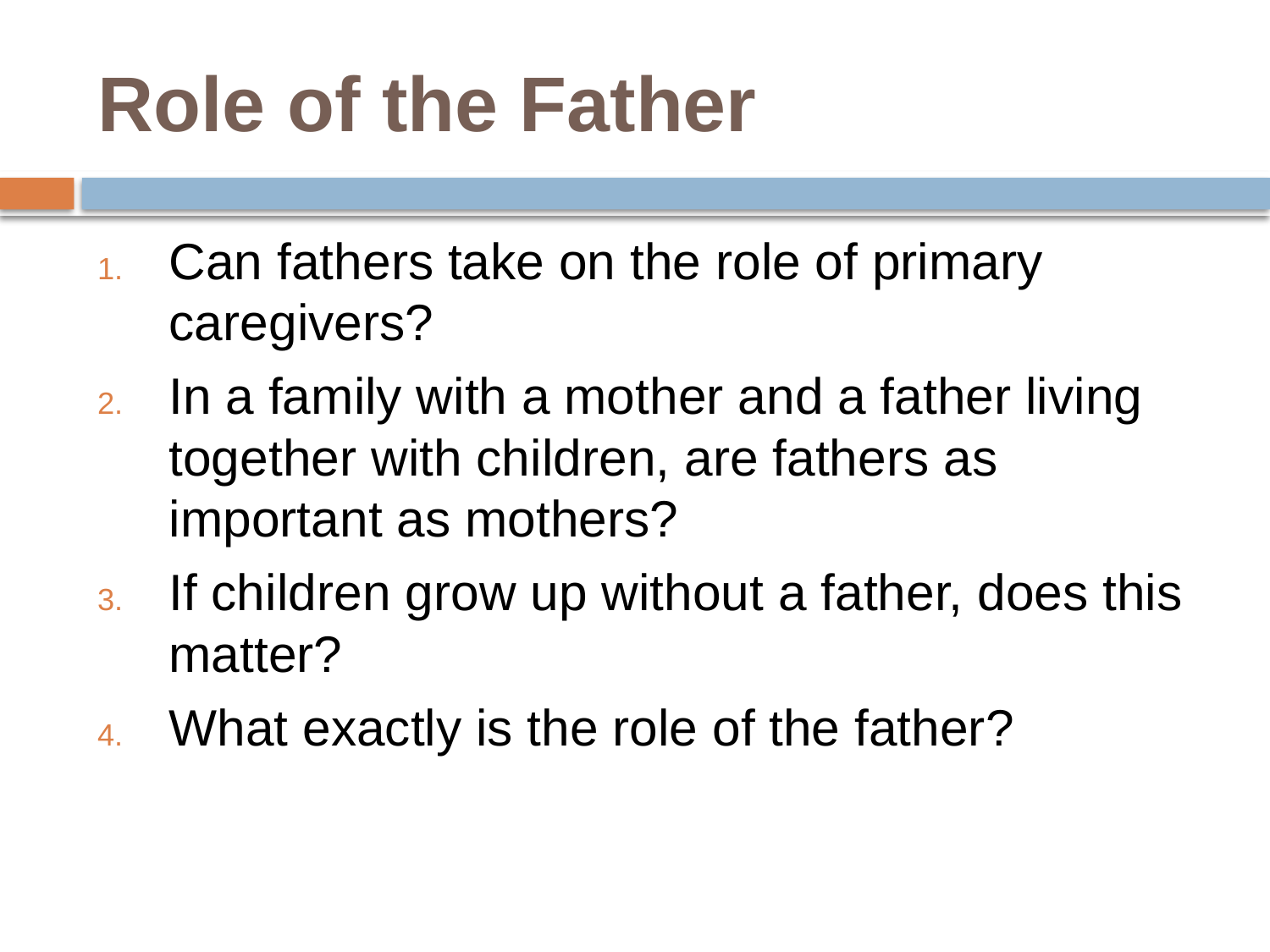

# Role of the Father
Can fathers take on the role of primary caregivers?
In a family with a mother and a father living together with children, are fathers as important as mothers?
If children grow up without a father, does this matter?
What exactly is the role of the father?